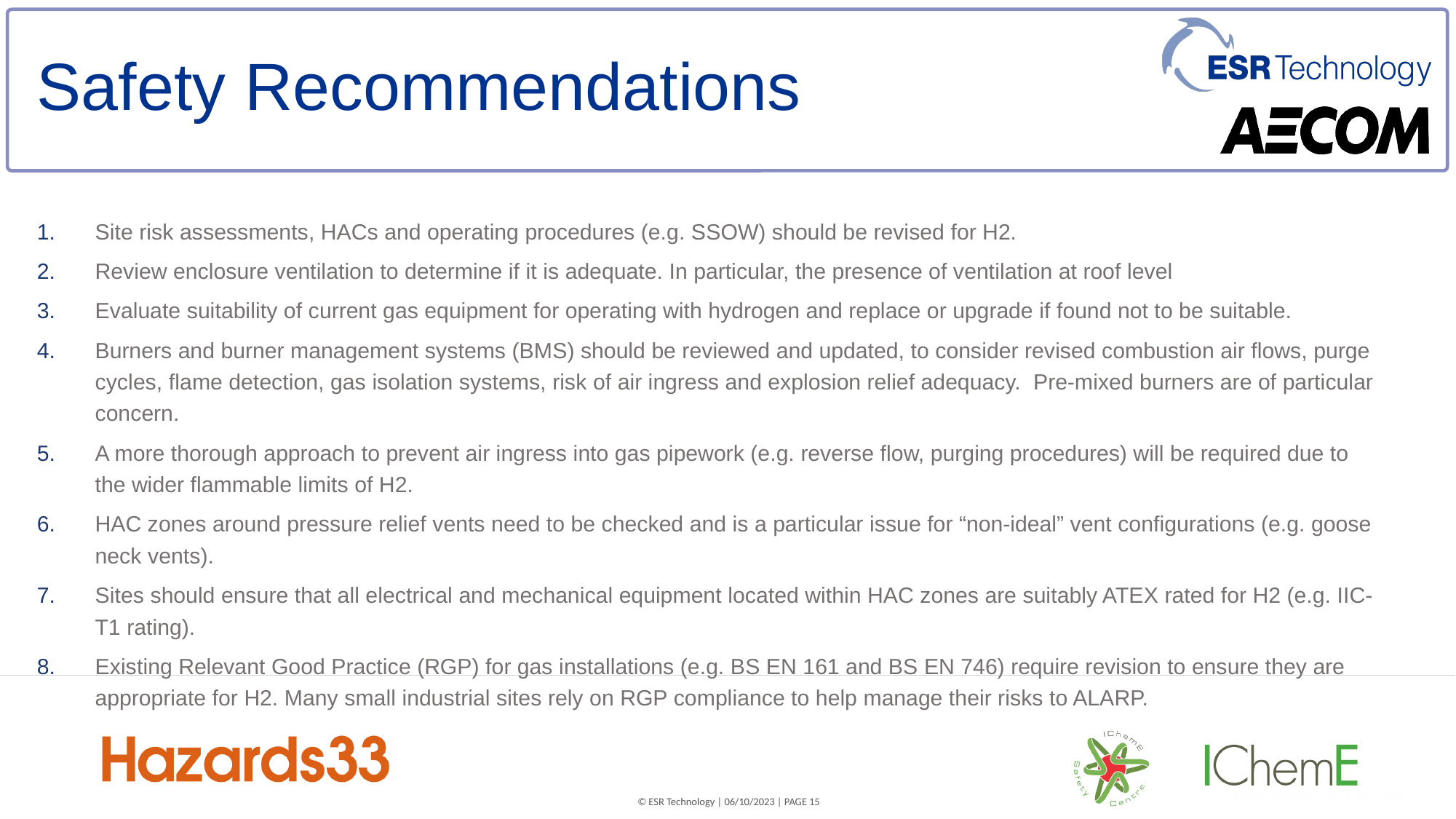

# Safety Recommendations
Site risk assessments, HACs and operating procedures (e.g. SSOW) should be revised for H2.
Review enclosure ventilation to determine if it is adequate. In particular, the presence of ventilation at roof level
Evaluate suitability of current gas equipment for operating with hydrogen and replace or upgrade if found not to be suitable.
Burners and burner management systems (BMS) should be reviewed and updated, to consider revised combustion air flows, purge cycles, flame detection, gas isolation systems, risk of air ingress and explosion relief adequacy.  Pre-mixed burners are of particular concern.
A more thorough approach to prevent air ingress into gas pipework (e.g. reverse flow, purging procedures) will be required due to the wider flammable limits of H2.
HAC zones around pressure relief vents need to be checked and is a particular issue for “non-ideal” vent configurations (e.g. goose neck vents).
Sites should ensure that all electrical and mechanical equipment located within HAC zones are suitably ATEX rated for H2 (e.g. IIC-T1 rating).
Existing Relevant Good Practice (RGP) for gas installations (e.g. BS EN 161 and BS EN 746) require revision to ensure they are appropriate for H2. Many small industrial sites rely on RGP compliance to help manage their risks to ALARP.